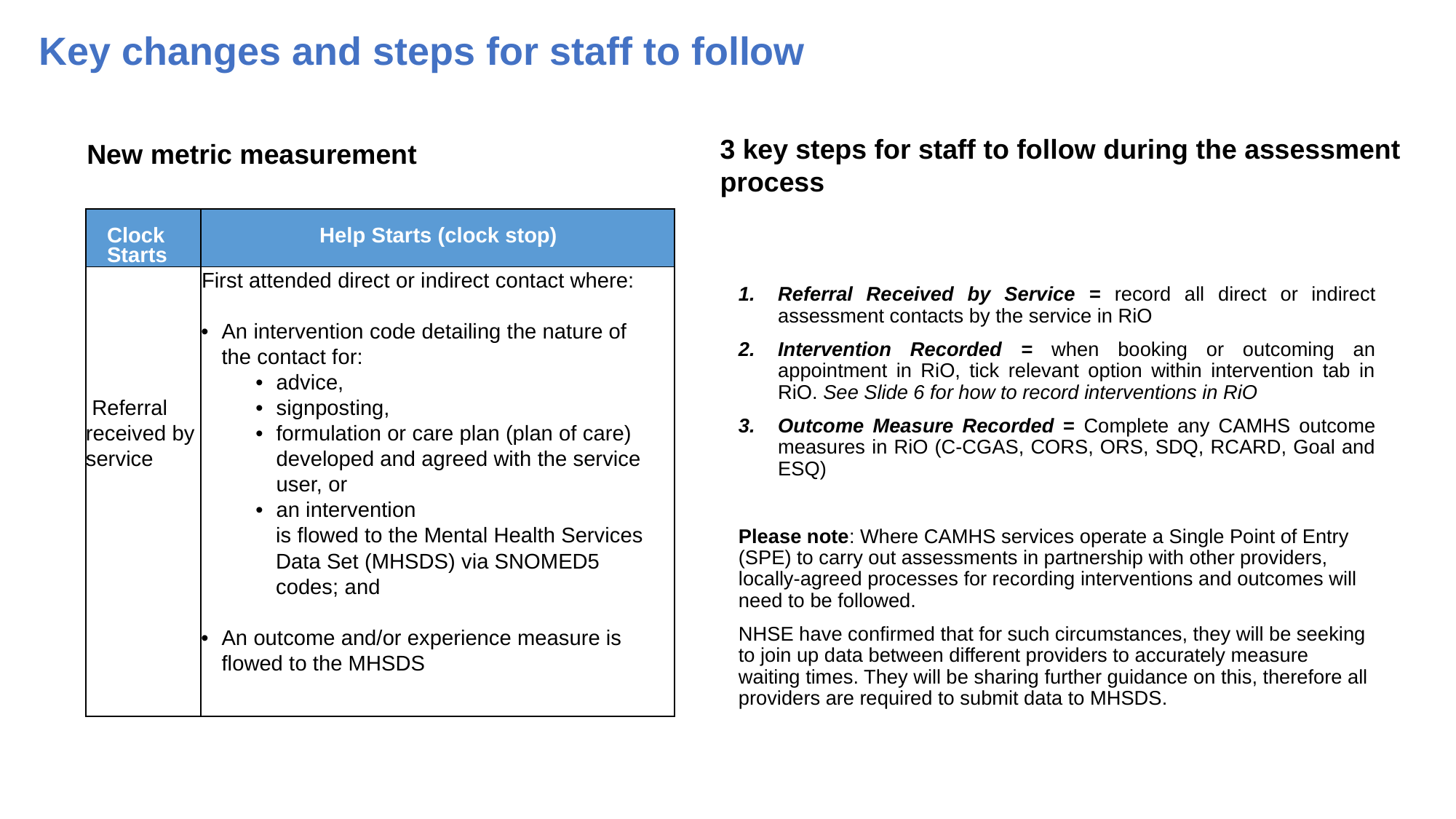

# Key changes and steps for staff to follow
3 key steps for staff to follow during the assessment process
New metric measurement
| Clock Starts | Help Starts (clock stop) |
| --- | --- |
| Referral received by service | First attended direct or indirect contact where:   An intervention code detailing the nature of the contact for: advice, signposting, formulation or care plan (plan of care) developed and agreed with the service user, or an intervention is flowed to the Mental Health Services Data Set (MHSDS) via SNOMED5 codes; and    An outcome and/or experience measure is flowed to the MHSDS |

Referral Received by Service = record all direct or indirect assessment contacts by the service in RiO
Intervention Recorded = when booking or outcoming an appointment in RiO, tick relevant option within intervention tab in RiO. See Slide 6 for how to record interventions in RiO
Outcome Measure Recorded = Complete any CAMHS outcome measures in RiO (C-CGAS, CORS, ORS, SDQ, RCARD, Goal and ESQ)

Please note: Where CAMHS services operate a Single Point of Entry (SPE) to carry out assessments in partnership with other providers, locally-agreed processes for recording interventions and outcomes will need to be followed.
NHSE have confirmed that for such circumstances, they will be seeking to join up data between different providers to accurately measure waiting times. They will be sharing further guidance on this, therefore all providers are required to submit data to MHSDS.